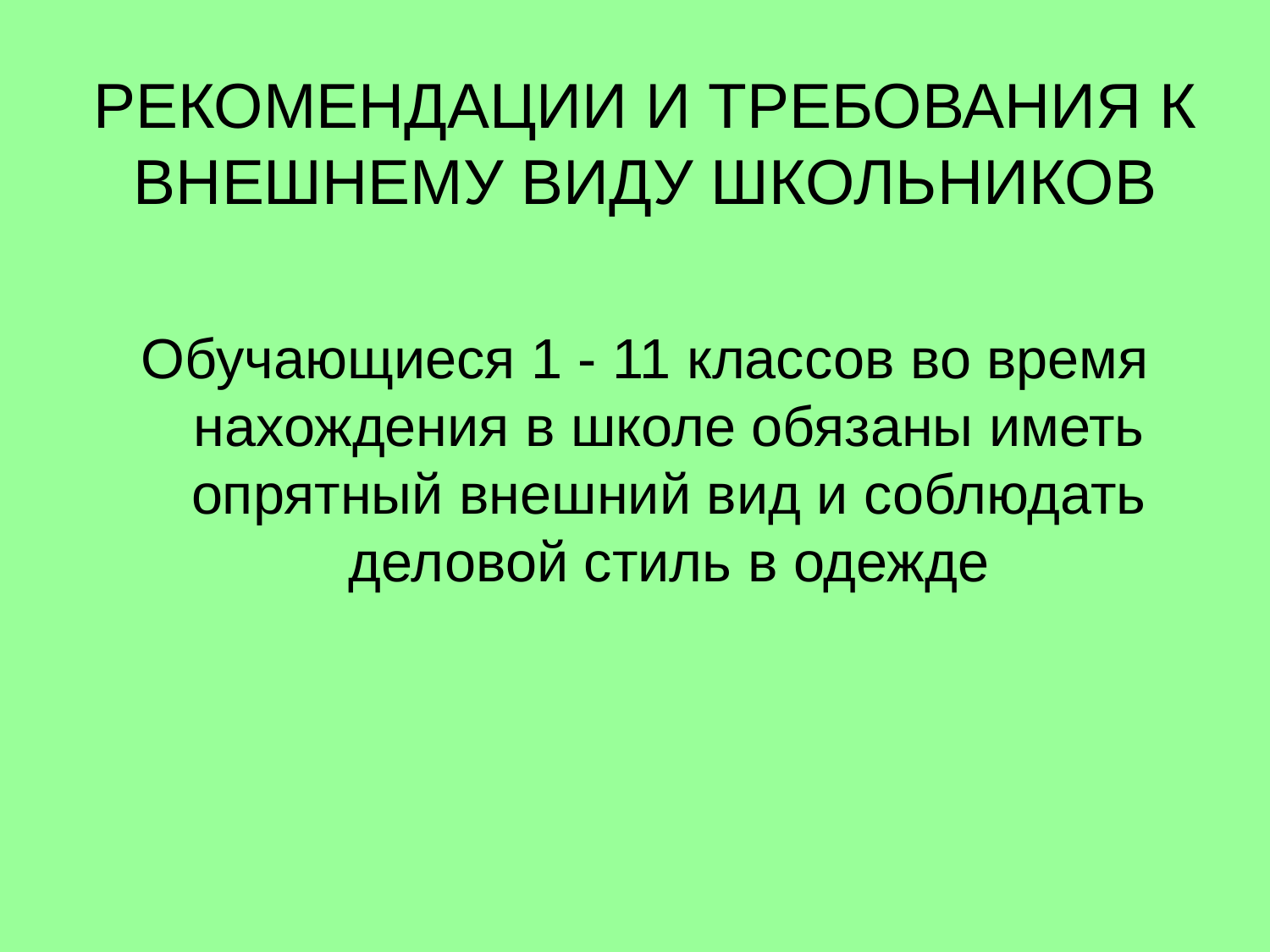

# Рекомендации и требования к внешнему виду школьников
Обучающиеся 1 - 11 классов во время нахождения в школе обязаны иметь опрятный внешний вид и соблюдать деловой стиль в одежде